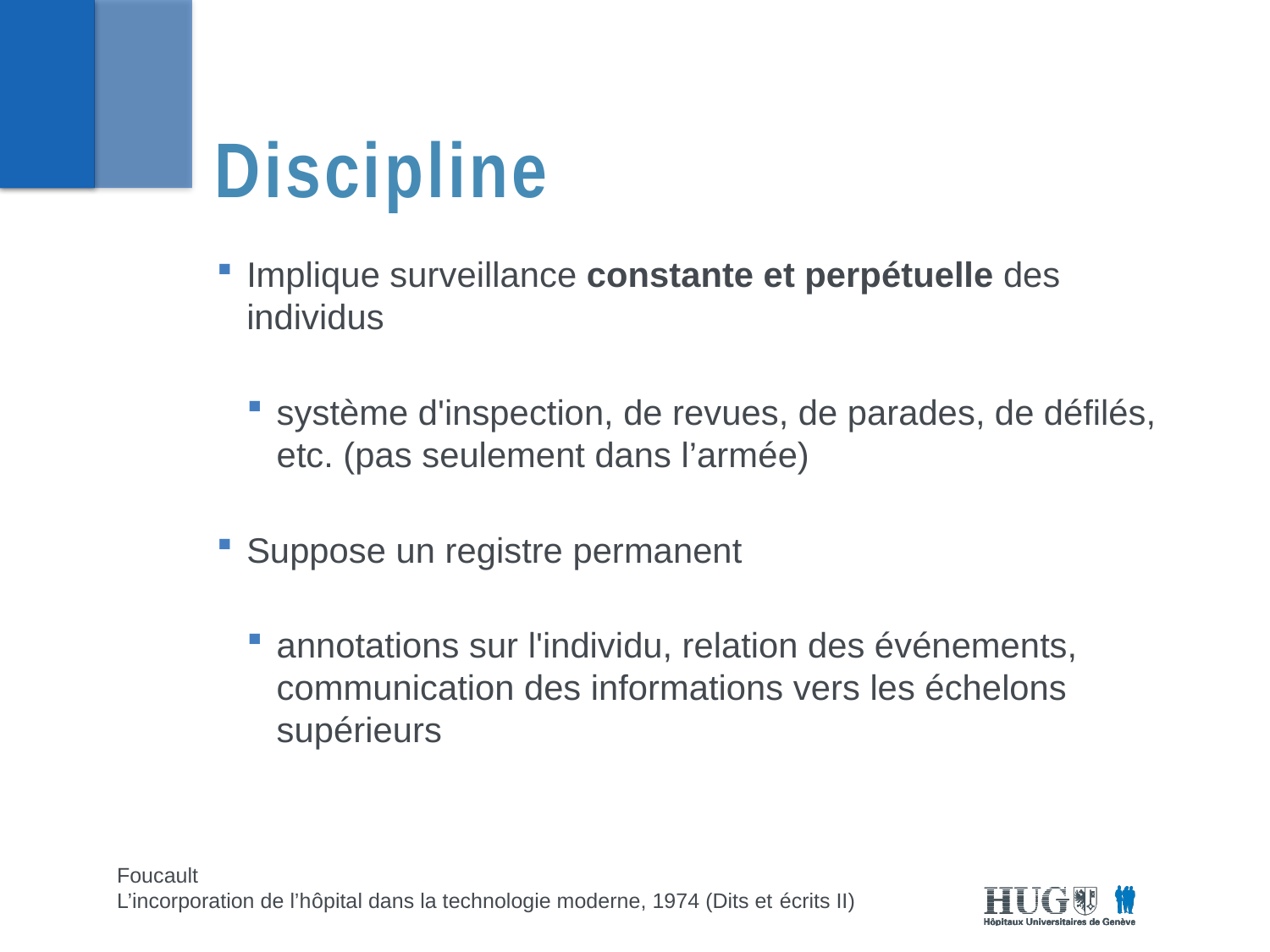

# Discipline
Implique surveillance constante et perpétuelle des individus
système d'inspection, de revues, de parades, de défilés, etc. (pas seulement dans l’armée)
Suppose un registre permanent
annotations sur l'individu, relation des événements, communication des informations vers les échelons supérieurs
Foucault
L’incorporation de l’hôpital dans la technologie moderne, 1974 (Dits et écrits II)